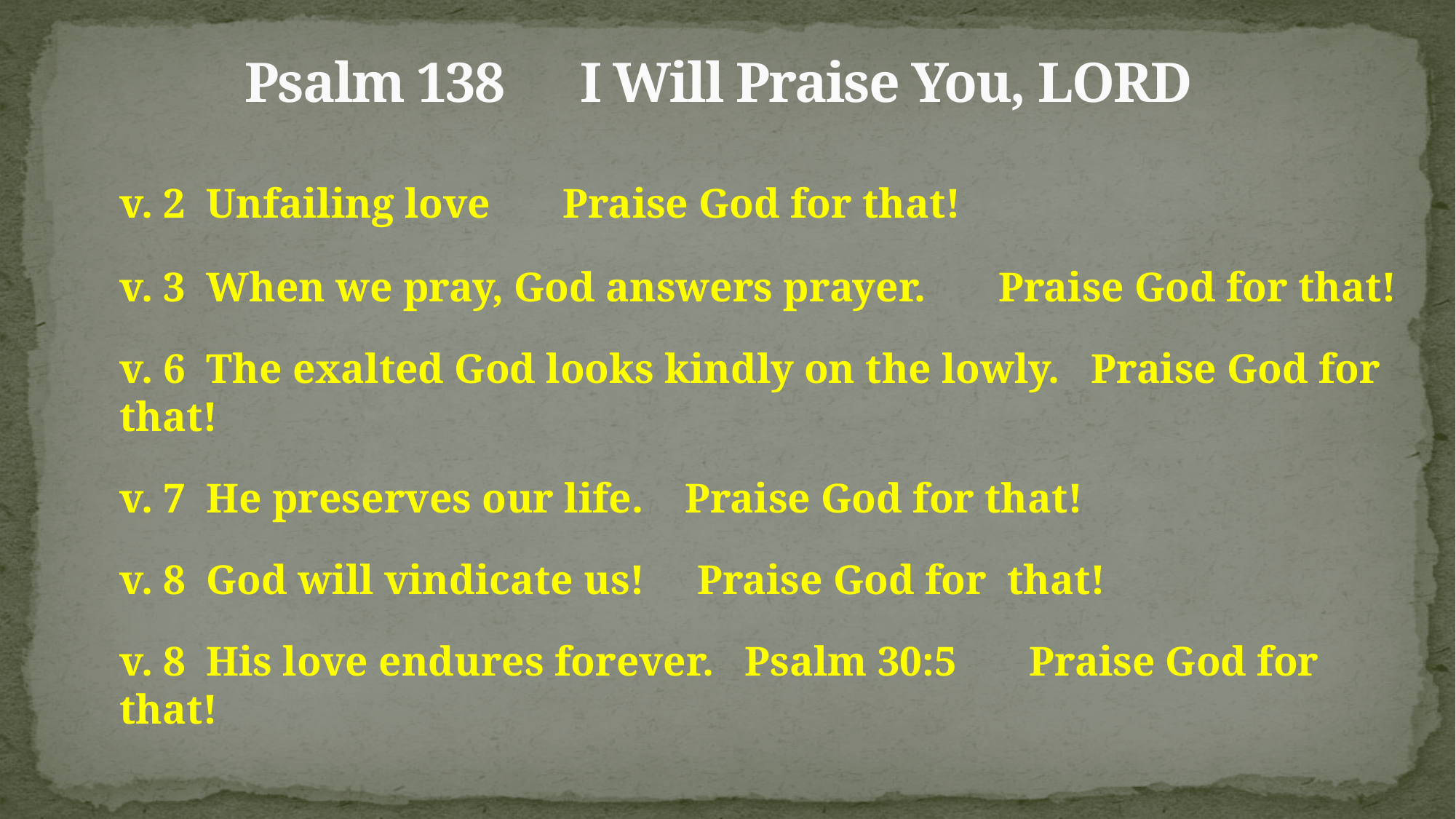

# Psalm 138      I Will Praise You, LORD
v. 2  Unfailing love       Praise God for that!

v. 3  When we pray, God answers prayer.       Praise God for that!

v. 6  The exalted God looks kindly on the lowly.   Praise God for that!

v. 7  He preserves our life.    Praise God for that!

v. 8  God will vindicate us!     Praise God for  that!

v. 8  His love endures forever.   Psalm 30:5       Praise God for that!